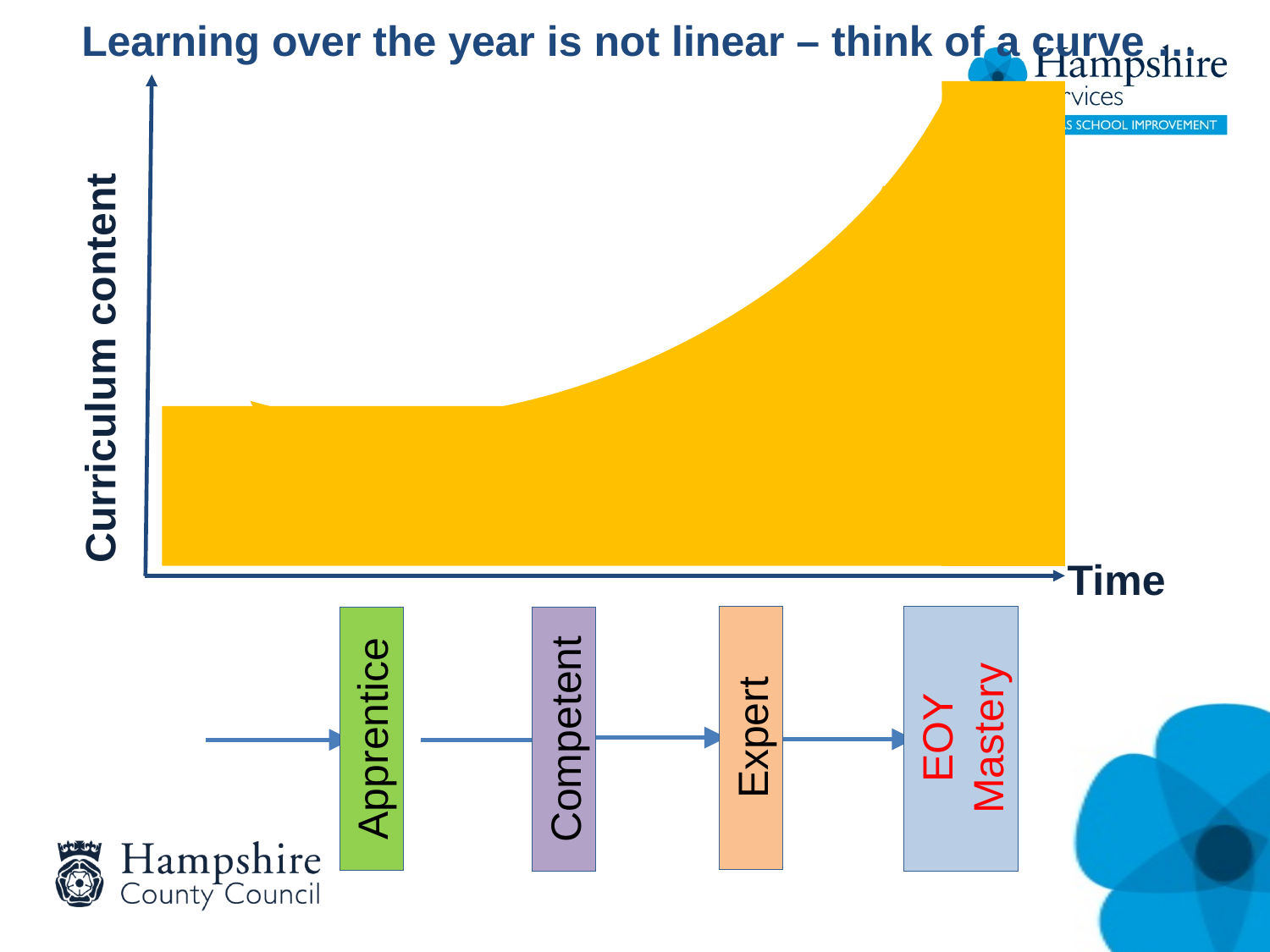

Learning over the year is not linear – think of a curve …

Curriculum content

Time
Apprentice
Expert
EOY Mastery
Competent